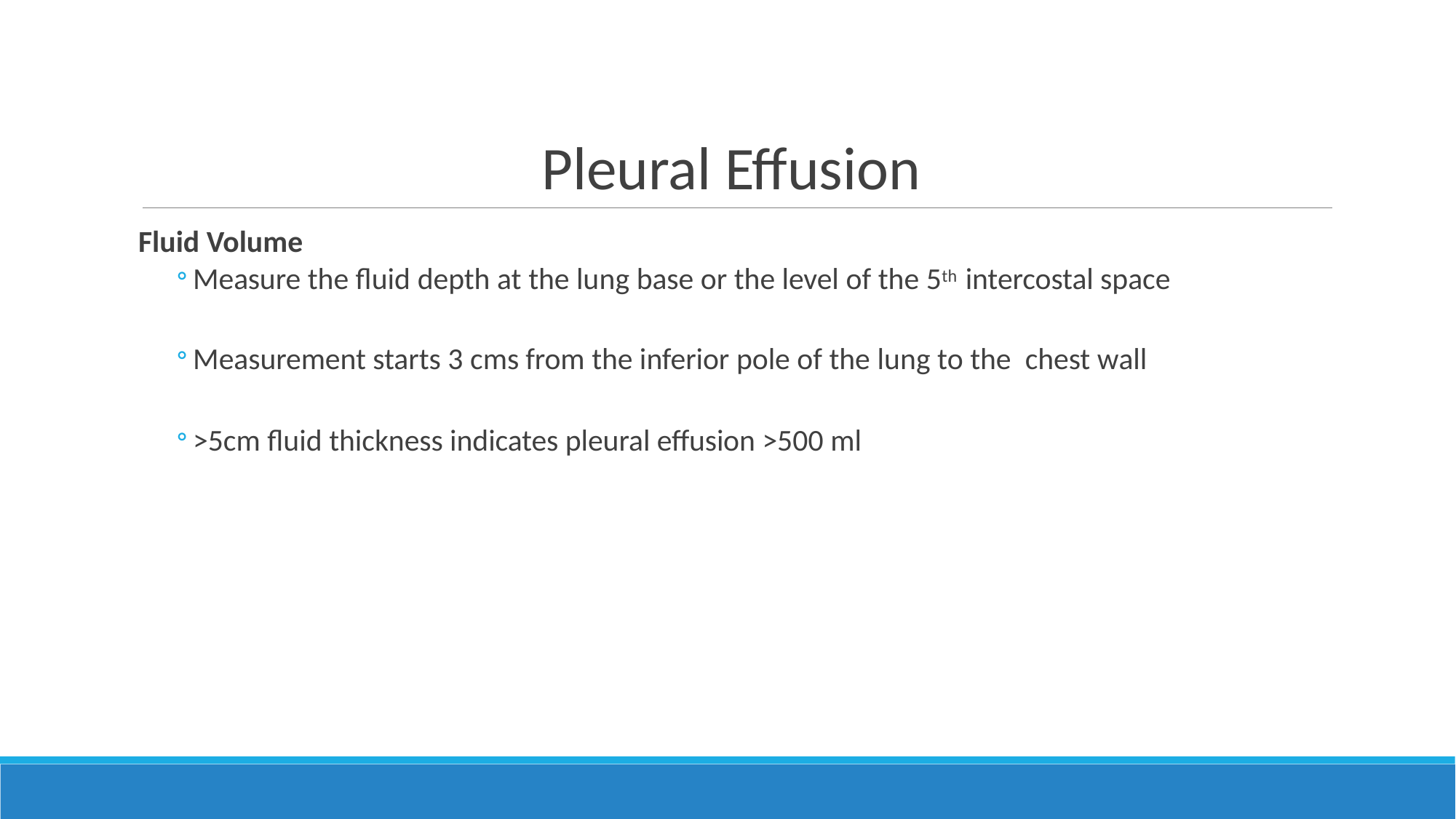

# Pleural Effusion
Fluid Volume
Measure the fluid depth at the lung base or the level of the 5th  intercostal space

Measurement starts 3 cms from the inferior pole of the lung to the  chest wall

>5cm fluid thickness indicates pleural effusion >500 ml